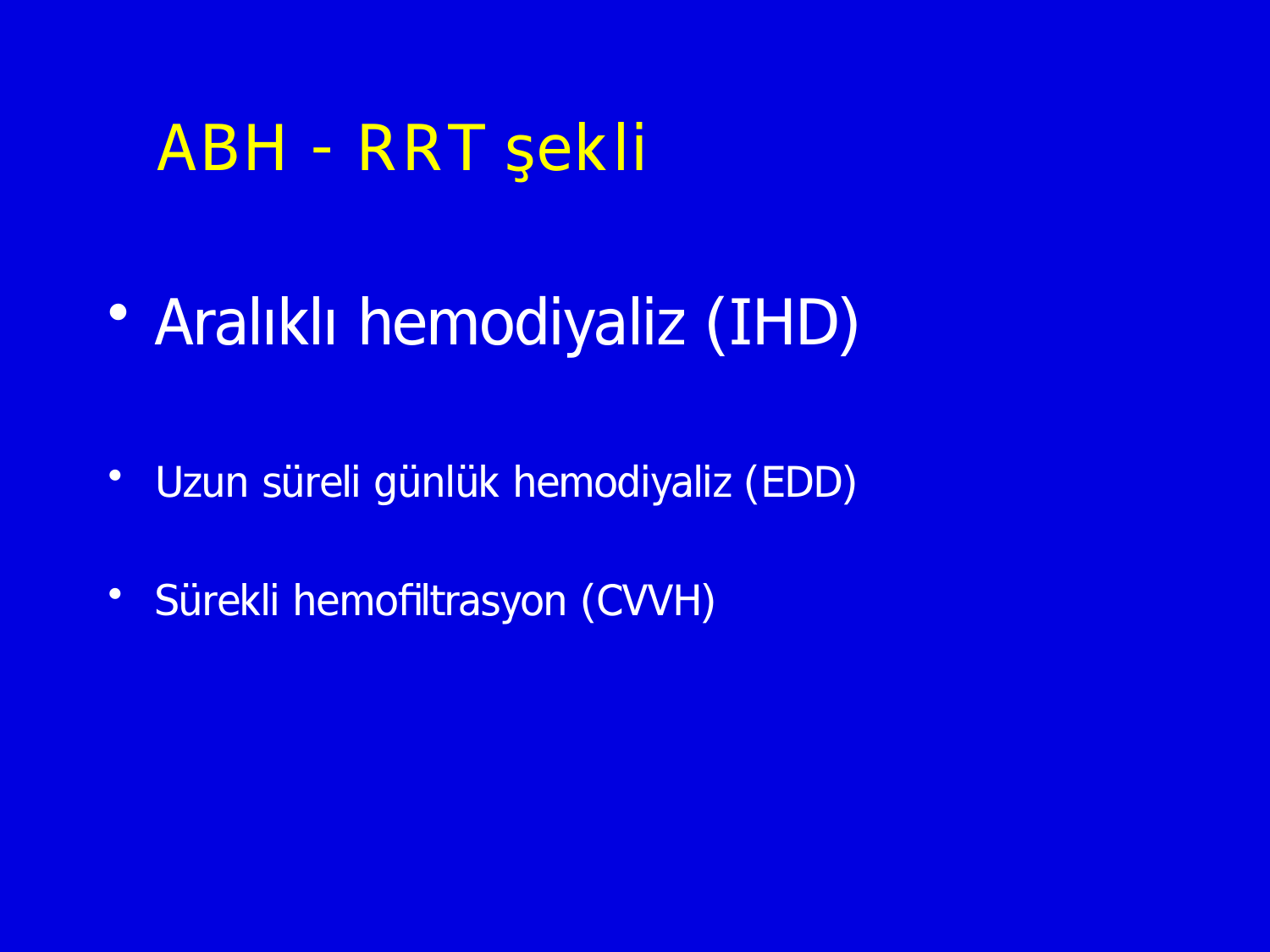

# ABH - RRT şekli
Aralıklı hemodiyaliz (IHD)

Uzun süreli günlük hemodiyaliz (EDD)

Sürekli hemofiltrasyon (CVVH)